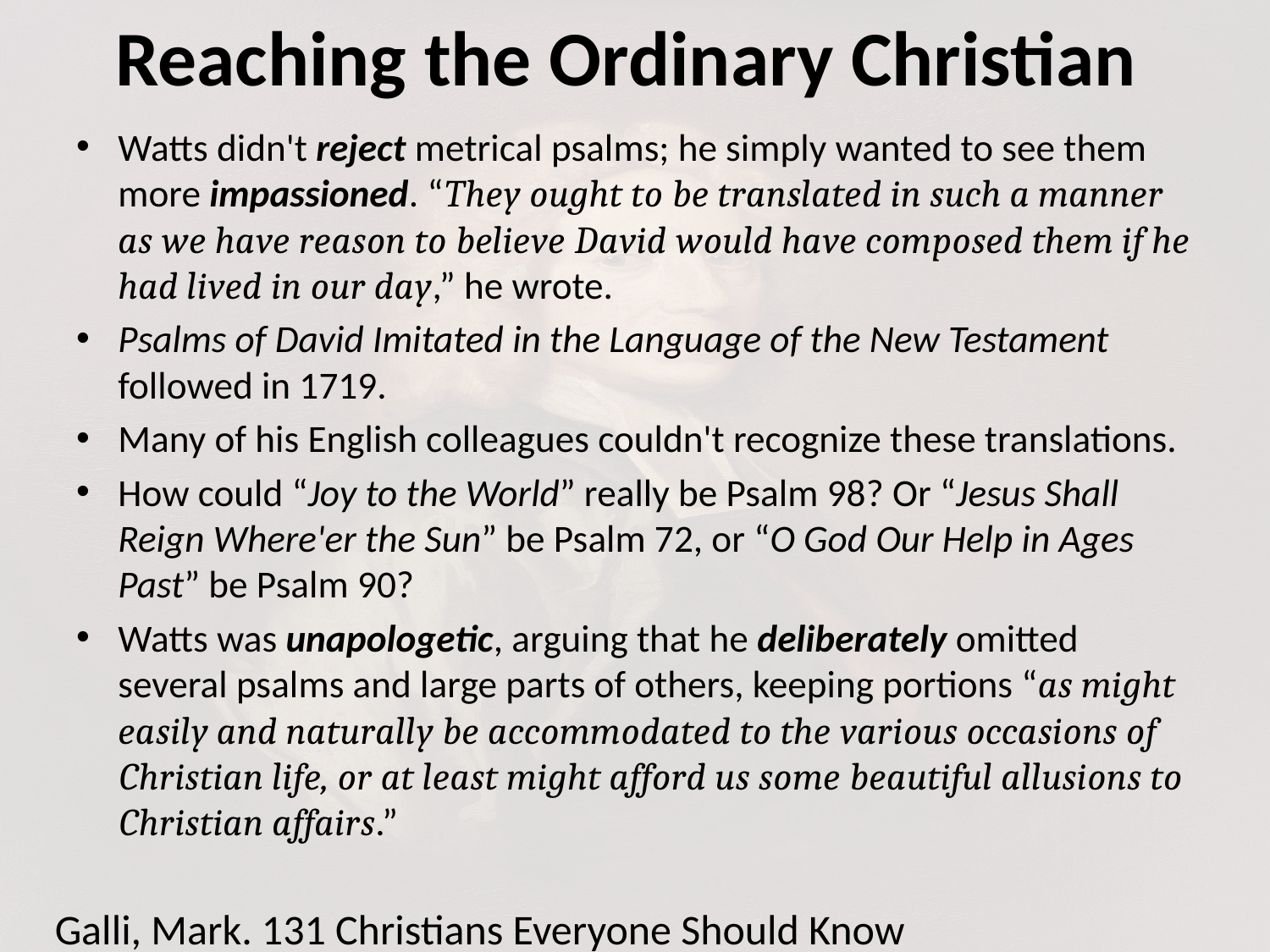

# Reaching the Ordinary Christian
Watts didn't reject metrical psalms; he simply wanted to see them more impassioned. “They ought to be translated in such a manner as we have reason to believe David would have composed them if he had lived in our day,” he wrote.
Psalms of David Imitated in the Language of the New Testament followed in 1719.
Many of his English colleagues couldn't recognize these translations.
How could “Joy to the World” really be Psalm 98? Or “Jesus Shall Reign Where'er the Sun” be Psalm 72, or “O God Our Help in Ages Past” be Psalm 90?
Watts was unapologetic, arguing that he deliberately omitted several psalms and large parts of others, keeping portions “as might easily and naturally be accommodated to the various occasions of Christian life, or at least might afford us some beautiful allusions to Christian affairs.”
Galli, Mark. 131 Christians Everyone Should Know